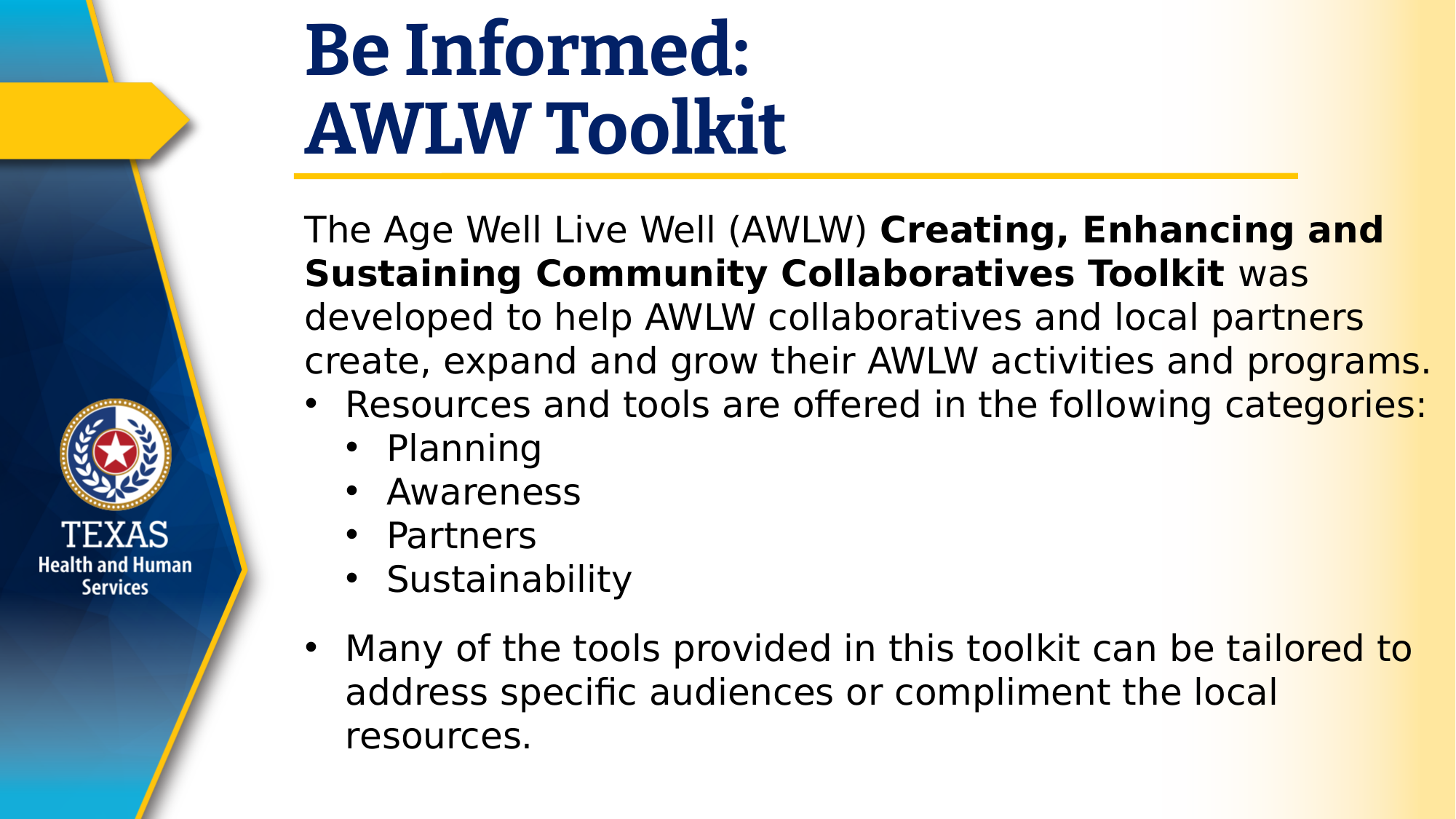

# Be Informed: AWLW Toolkit
The Age Well Live Well (AWLW) Creating, Enhancing and Sustaining Community Collaboratives Toolkit was developed to help AWLW collaboratives and local partners create, expand and grow their AWLW activities and programs.
Resources and tools are offered in the following categories:
Planning
Awareness
Partners
Sustainability

Many of the tools provided in this toolkit can be tailored to address specific audiences or compliment the local resources.